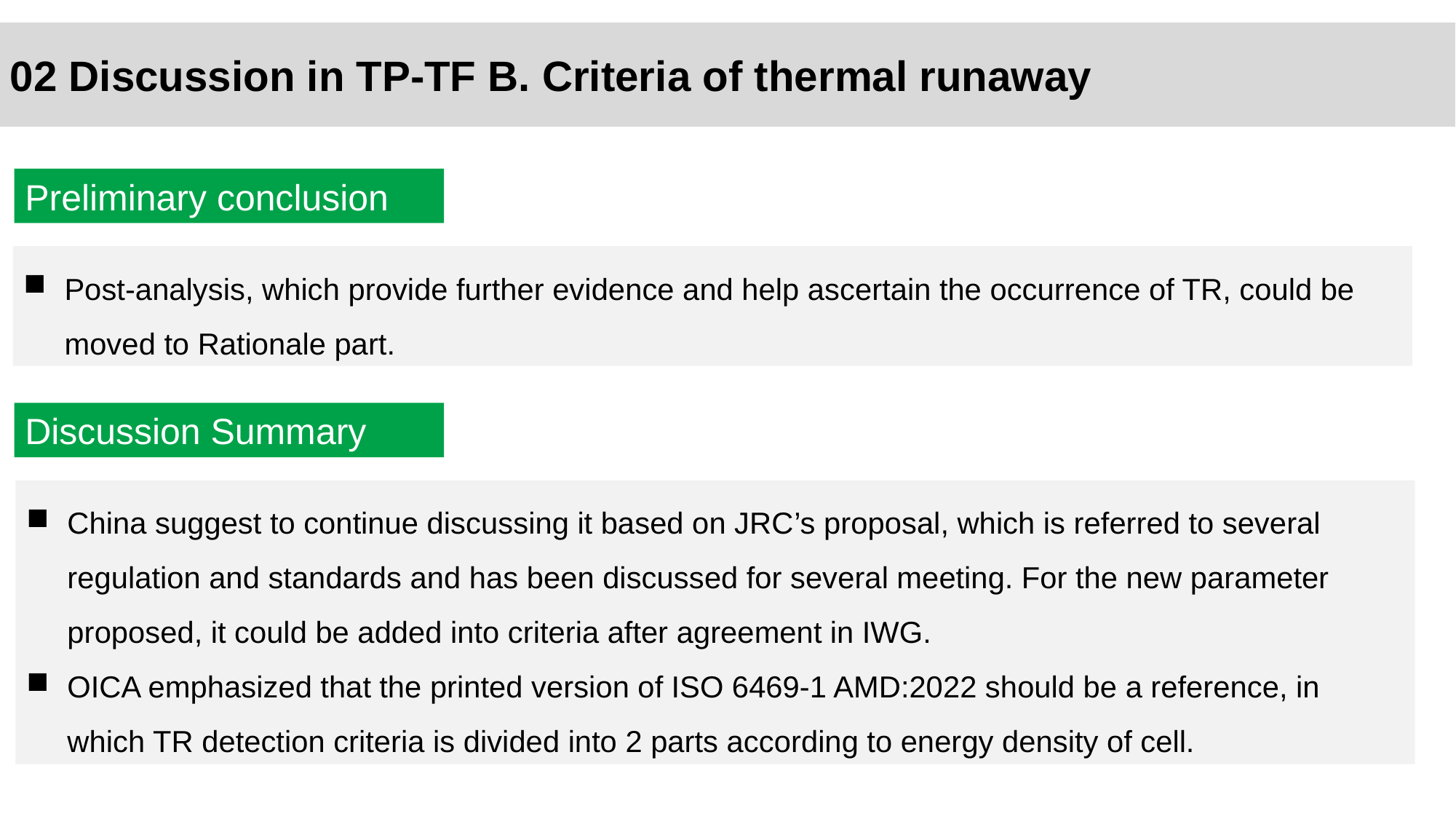

# 02 Discussion in TP-TF B. Criteria of thermal runaway
Preliminary conclusion
Post-analysis, which provide further evidence and help ascertain the occurrence of TR, could be moved to Rationale part.
Discussion Summary
China suggest to continue discussing it based on JRC’s proposal, which is referred to several regulation and standards and has been discussed for several meeting. For the new parameter proposed, it could be added into criteria after agreement in IWG.
OICA emphasized that the printed version of ISO 6469-1 AMD:2022 should be a reference, in which TR detection criteria is divided into 2 parts according to energy density of cell.